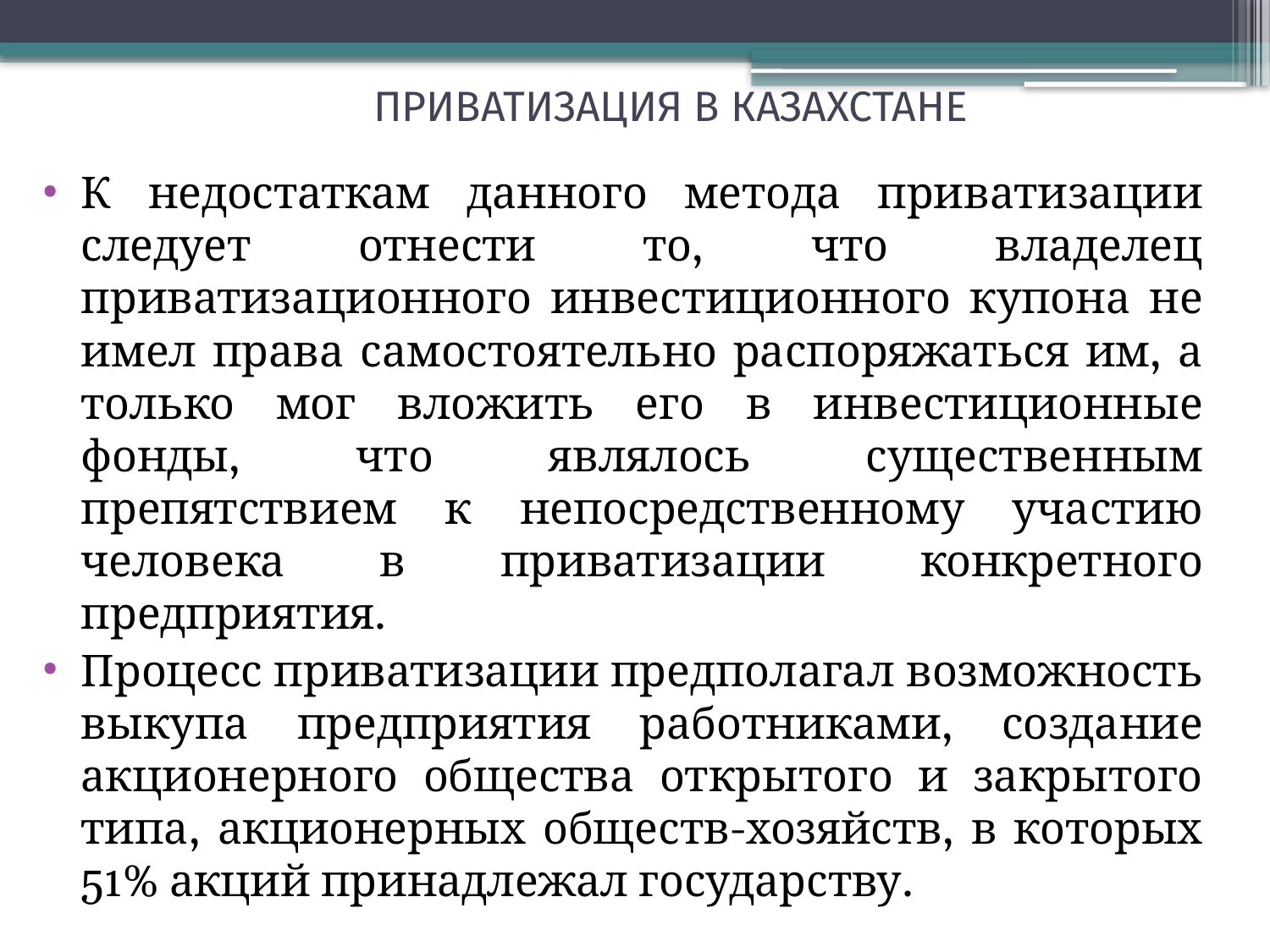

# ПРИВАТИЗАЦИЯ В КАЗАХСТАНЕ
К недостаткам данного метода приватизации следует отнести то, что владелец приватизационного инвестиционного купона не имел права самостоятельно распоряжаться им, а только мог вложить его в инвестиционные фонды, что являлось существенным препятствием к непосредственному участию человека в приватизации конкретного предприятия.
Процесс приватизации предполагал возможность выкупа предприятия работниками, создание акционерного общества открытого и закрытого типа, акционерных обществ-хозяйств, в которых 51% акций принадлежал государству.